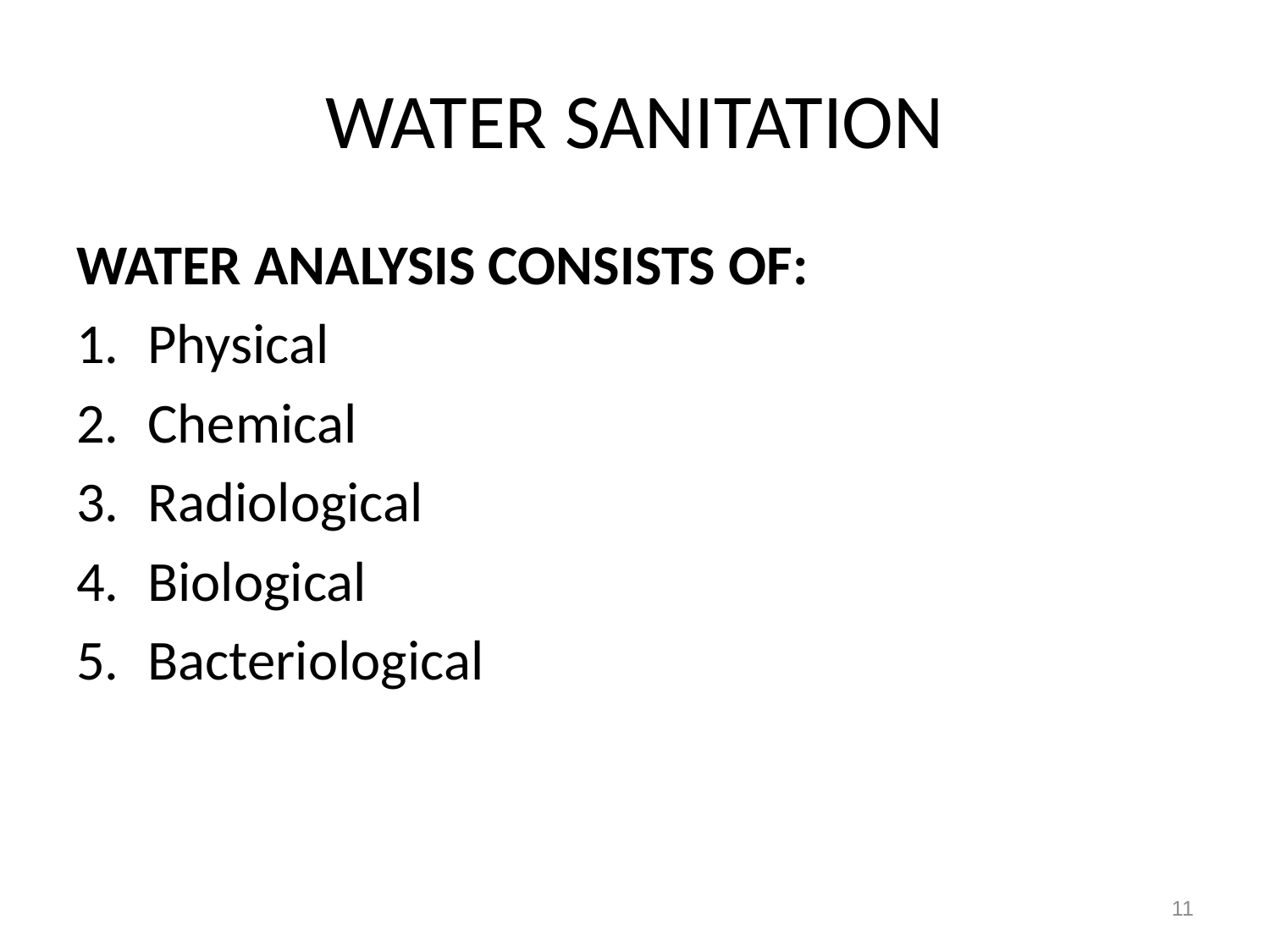

# WATER SANITATION
WATER ANALYSIS CONSISTS OF:
Physical
Chemical
Radiological
Biological
Bacteriological
11